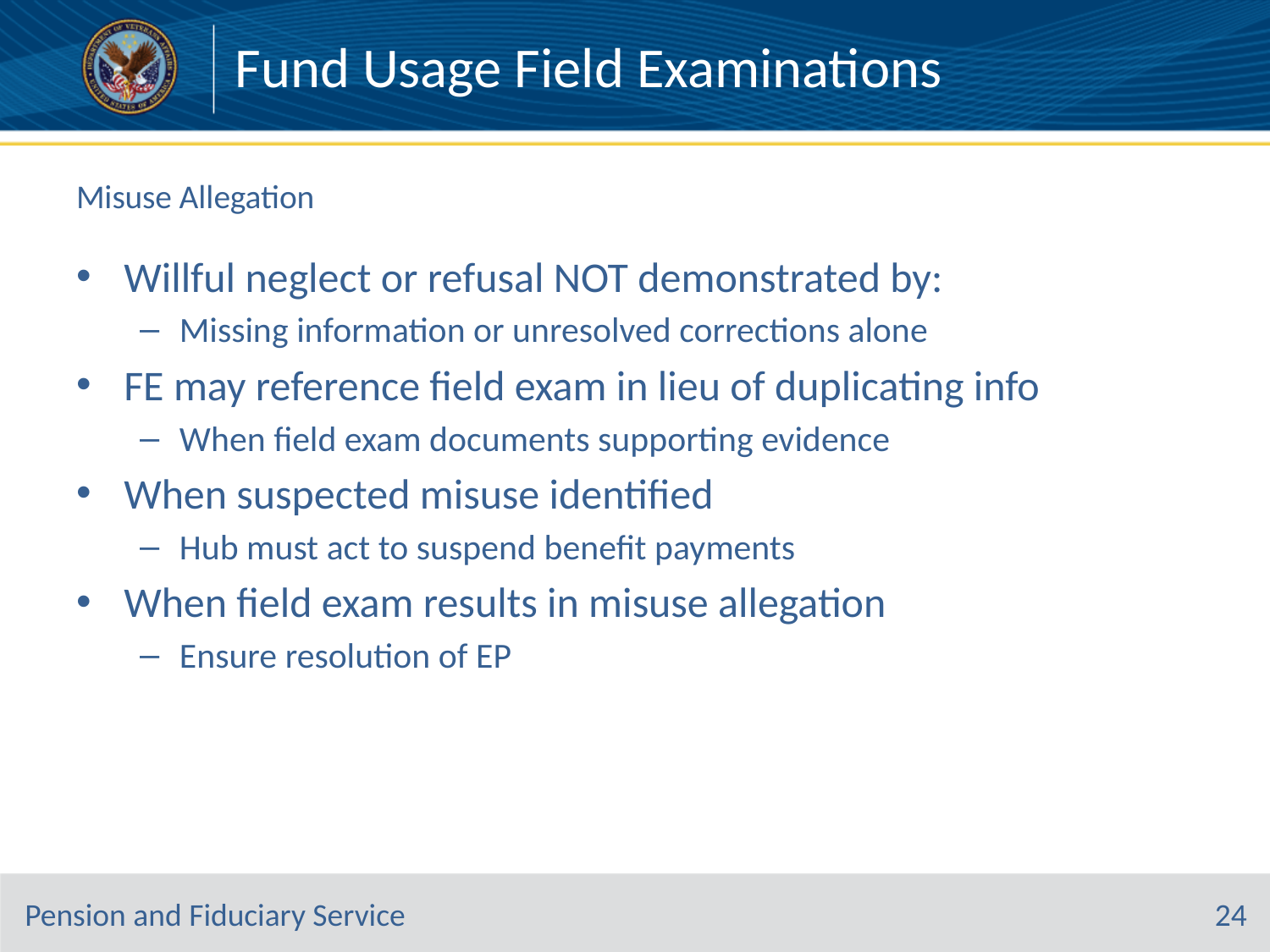

Fund Usage Field Examinations
# Misuse Allegation
Willful neglect or refusal NOT demonstrated by:
Missing information or unresolved corrections alone
FE may reference field exam in lieu of duplicating info
When field exam documents supporting evidence
When suspected misuse identified
Hub must act to suspend benefit payments
When field exam results in misuse allegation
Ensure resolution of EP
24